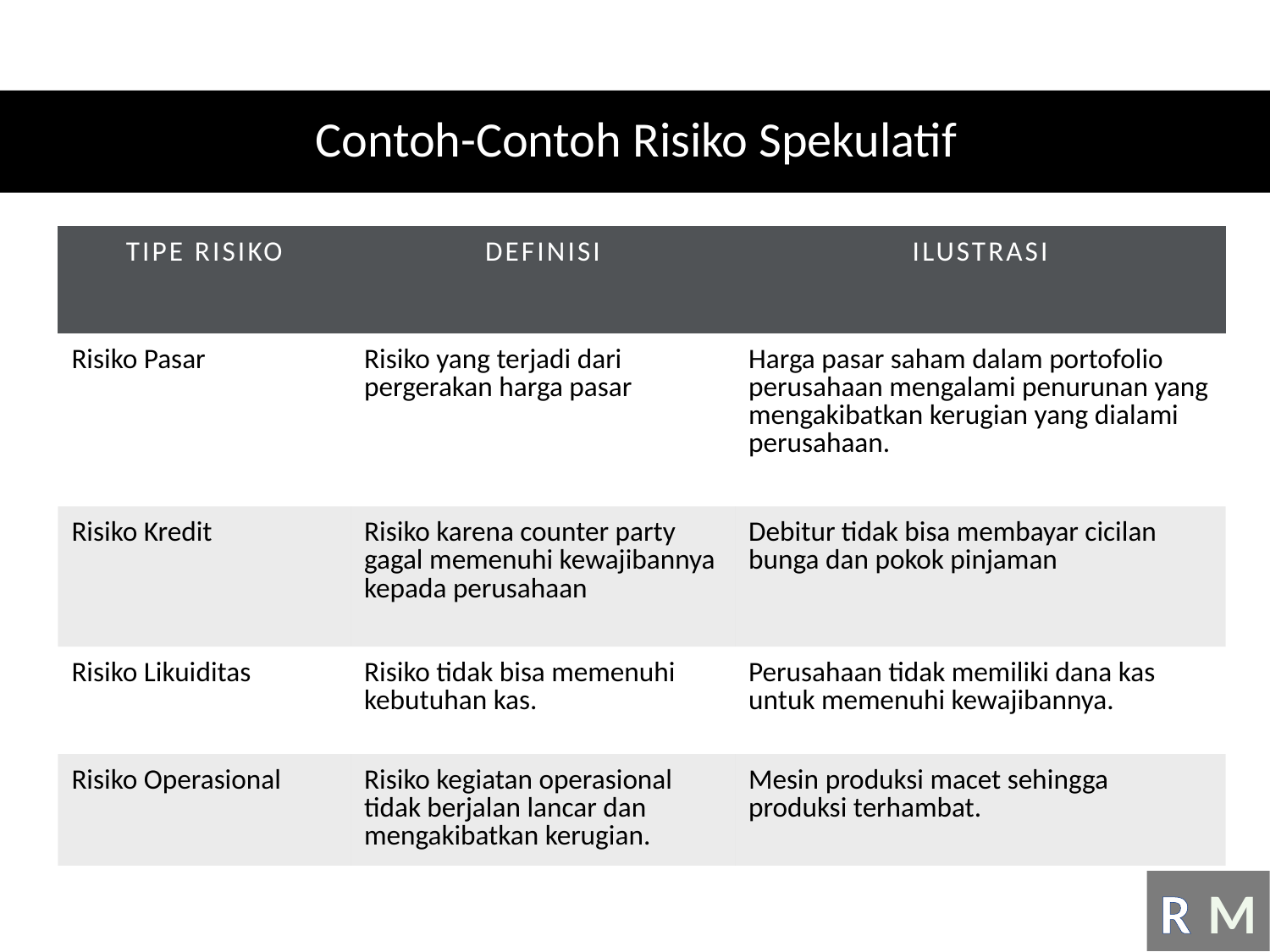

# Contoh-Contoh Risiko Spekulatif

| TIPE RISIKO | DEFINISI | ILUSTRASI |
| --- | --- | --- |
| Risiko Pasar | Risiko yang terjadi dari pergerakan harga pasar | Harga pasar saham dalam portofolio perusahaan mengalami penurunan yang mengakibatkan kerugian yang dialami perusahaan. |
| Risiko Kredit | Risiko karena counter party gagal memenuhi kewajibannya kepada perusahaan | Debitur tidak bisa membayar cicilan bunga dan pokok pinjaman |
| Risiko Likuiditas | Risiko tidak bisa memenuhi kebutuhan kas. | Perusahaan tidak memiliki dana kas untuk memenuhi kewajibannya. |
| Risiko Operasional | Risiko kegiatan operasional tidak berjalan lancar dan mengakibatkan kerugian. | Mesin produksi macet sehingga produksi terhambat. |